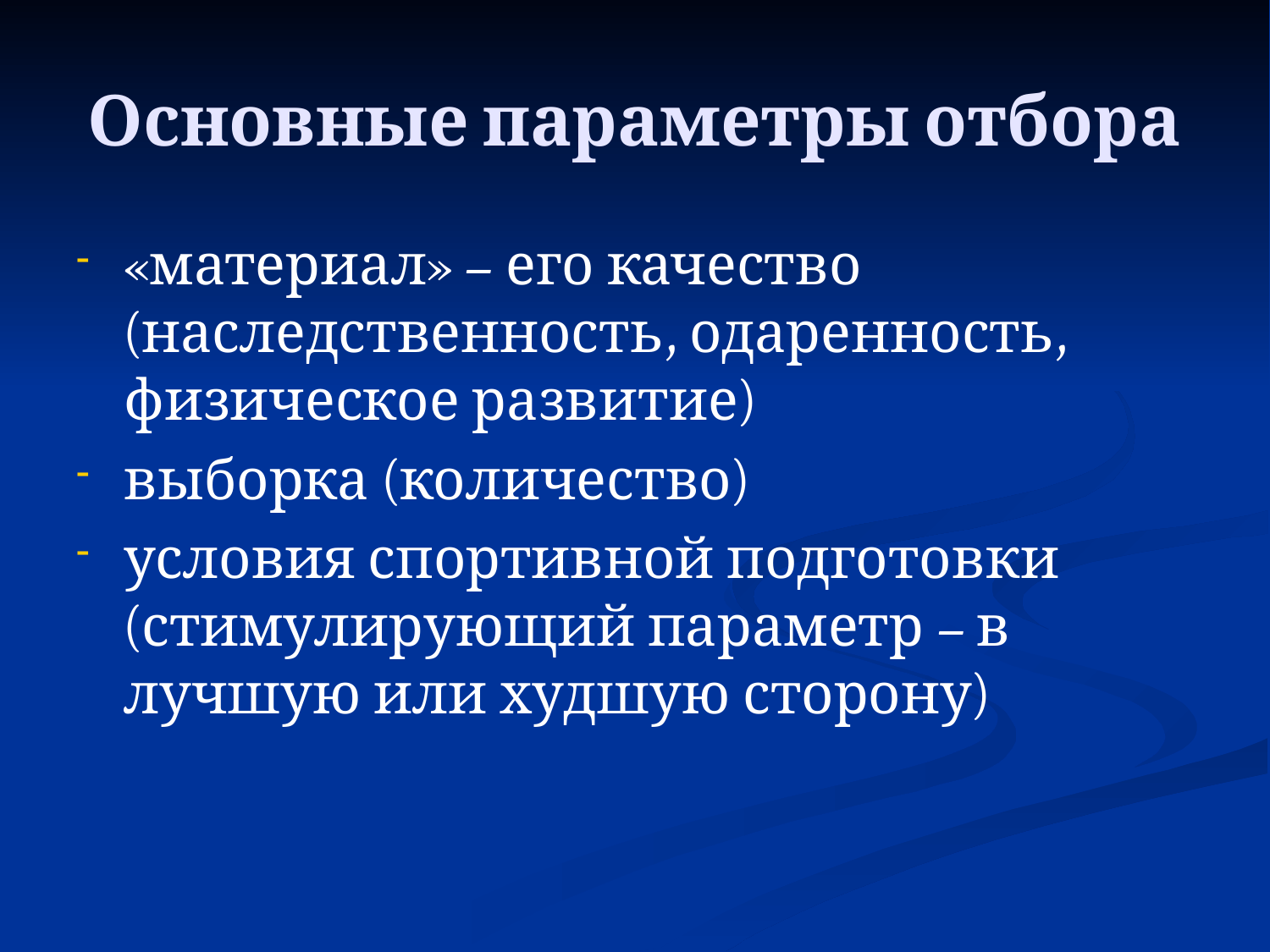

# Основные параметры отбора
«материал» – его качество (наследственность, одаренность, физическое развитие)
выборка (количество)
условия спортивной подготовки (стимулирующий параметр – в лучшую или худшую сторону)